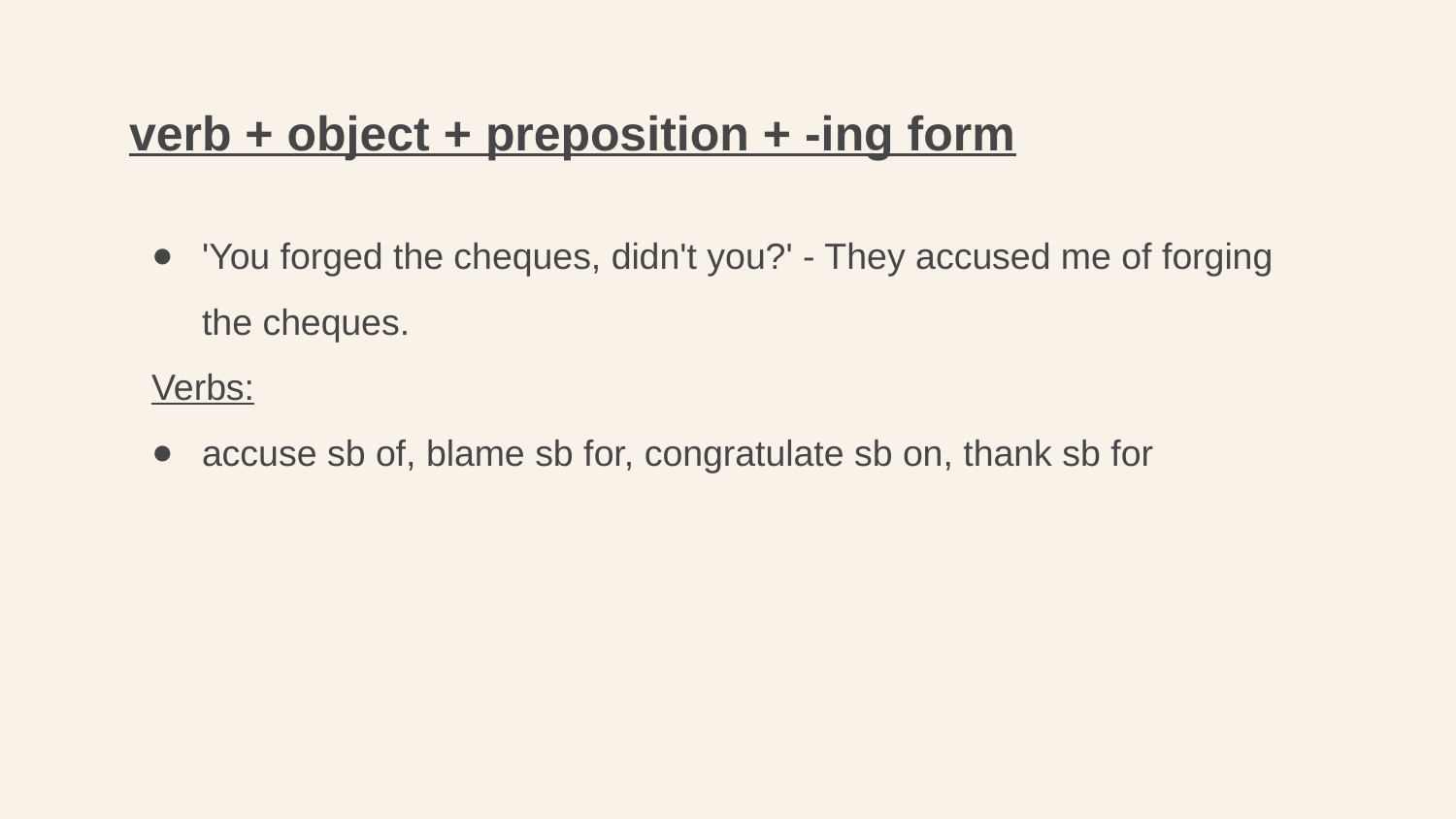

# verb + object + preposition + -ing form
'You forged the cheques, didn't you?' - They accused me of forging the cheques.
Verbs:
accuse sb of, blame sb for, congratulate sb on, thank sb for